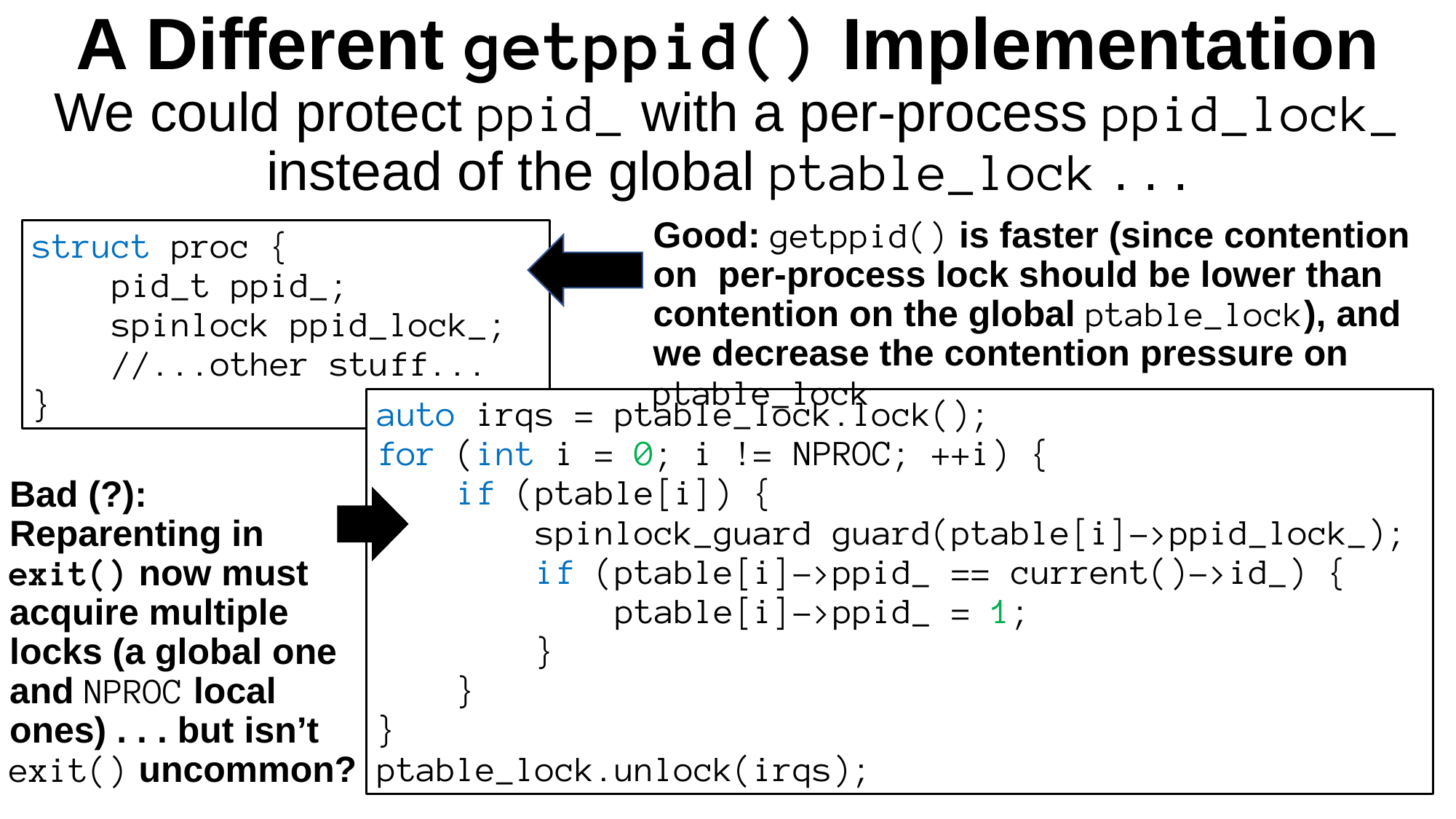

A Different getppid() Implementation
We could protect ppid_ with a per-process ppid_lock_ instead of the global ptable_lock . . .
Good: getppid() is faster (since contention on  per-process lock should be lower than contention on the global ptable_lock), and we decrease the contention pressure on ptable_lock

struct proc {
    pid_t ppid_;
    spinlock ppid_lock_;
    //...other stuff...
}
auto irqs = ptable_lock.lock();
for (int i = 0; i != NPROC; ++i) {
    if (ptable[i]) {
        spinlock_guard guard(ptable[i]->ppid_lock_);
        if (ptable[i]->ppid_ == current()->id_) {
            ptable[i]->ppid_ = 1;
        }
    }
}
ptable_lock.unlock(irqs);
Bad (?): Reparenting in exit() now must acquire multiple locks (a global one and NPROC local ones) . . . but isn’t exit() uncommon?